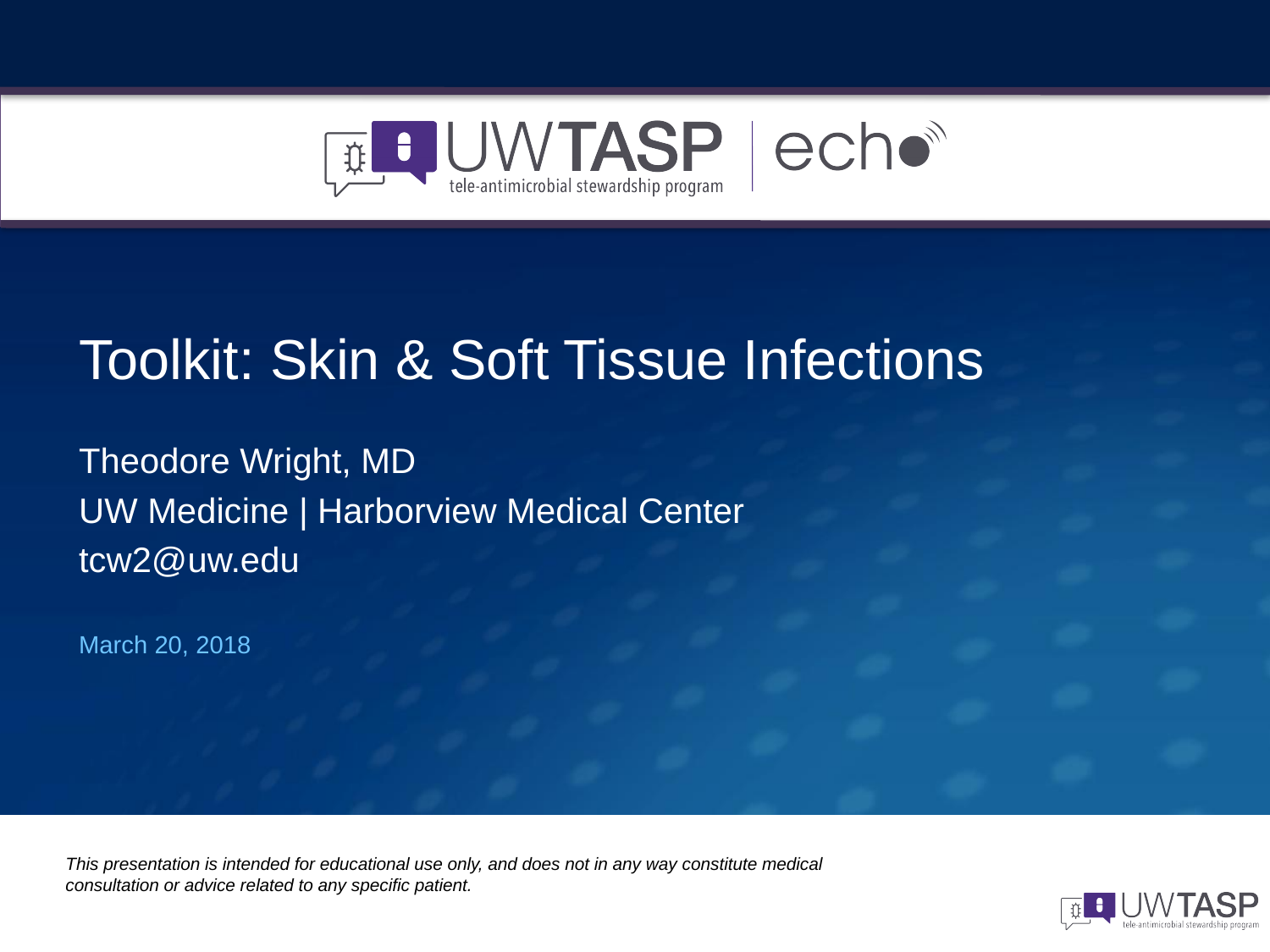

# Toolkit: Skin & Soft Tissue Infections
Theodore Wright, MD
UW Medicine | Harborview Medical Center
tcw2@uw.edu
March 20, 2018